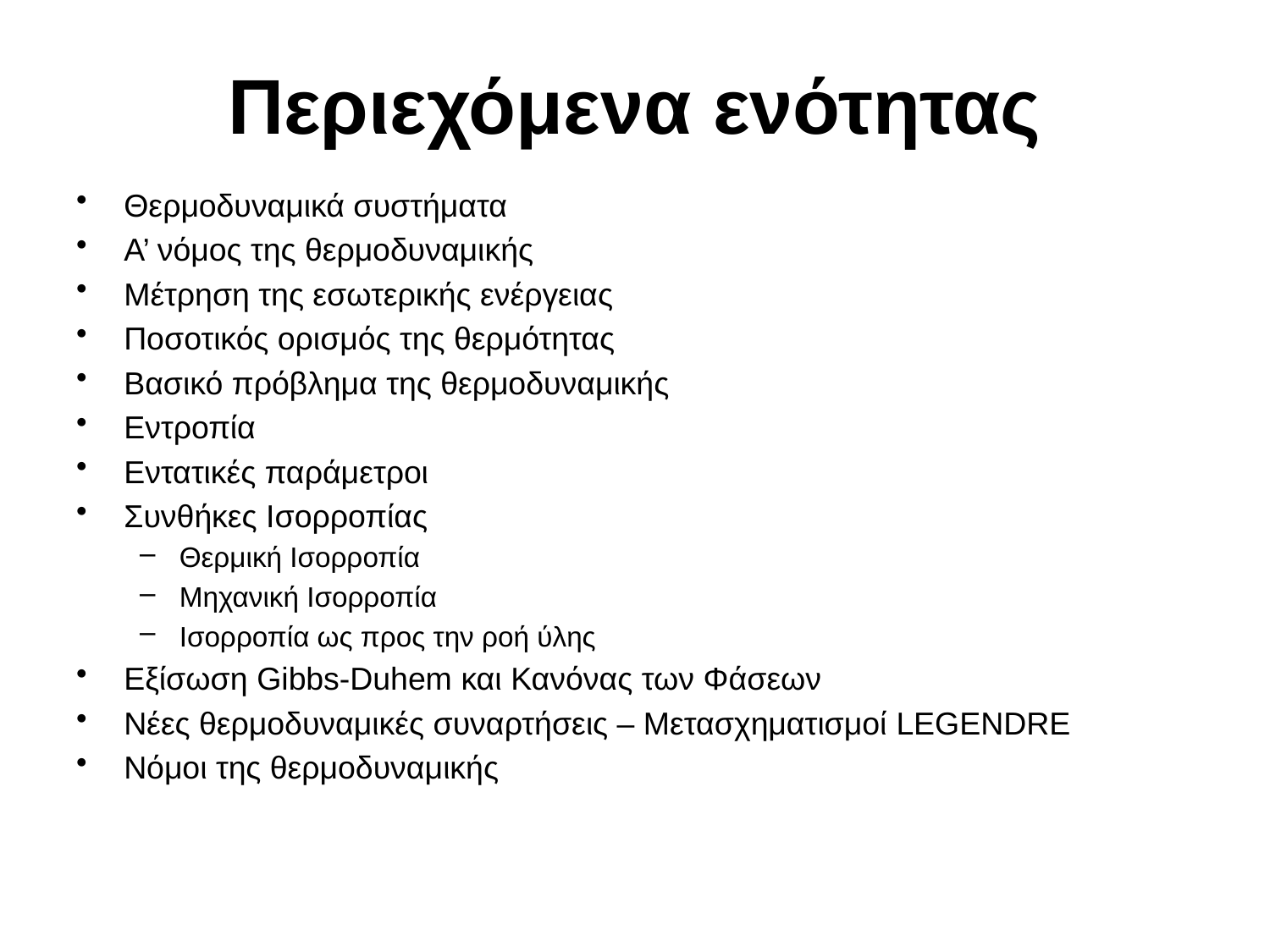

# Περιεχόμενα ενότητας
Θερμοδυναμικά συστήματα
Α’ νόμος της θερμοδυναμικής
Μέτρηση της εσωτερικής ενέργειας
Ποσοτικός ορισμός της θερμότητας
Βασικό πρόβλημα της θερμοδυναμικής
Εντροπία
Εντατικές παράμετροι
Συνθήκες Ισορροπίας
Θερμική Ισορροπία
Μηχανική Ισορροπία
Ισορροπία ως προς την ροή ύλης
Εξίσωση Gibbs-Duhem και Κανόνας των Φάσεων
Νέες θερμοδυναμικές συναρτήσεις – Μετασχηματισμοί LEGENDRE
Νόμοι της θερμοδυναμικής